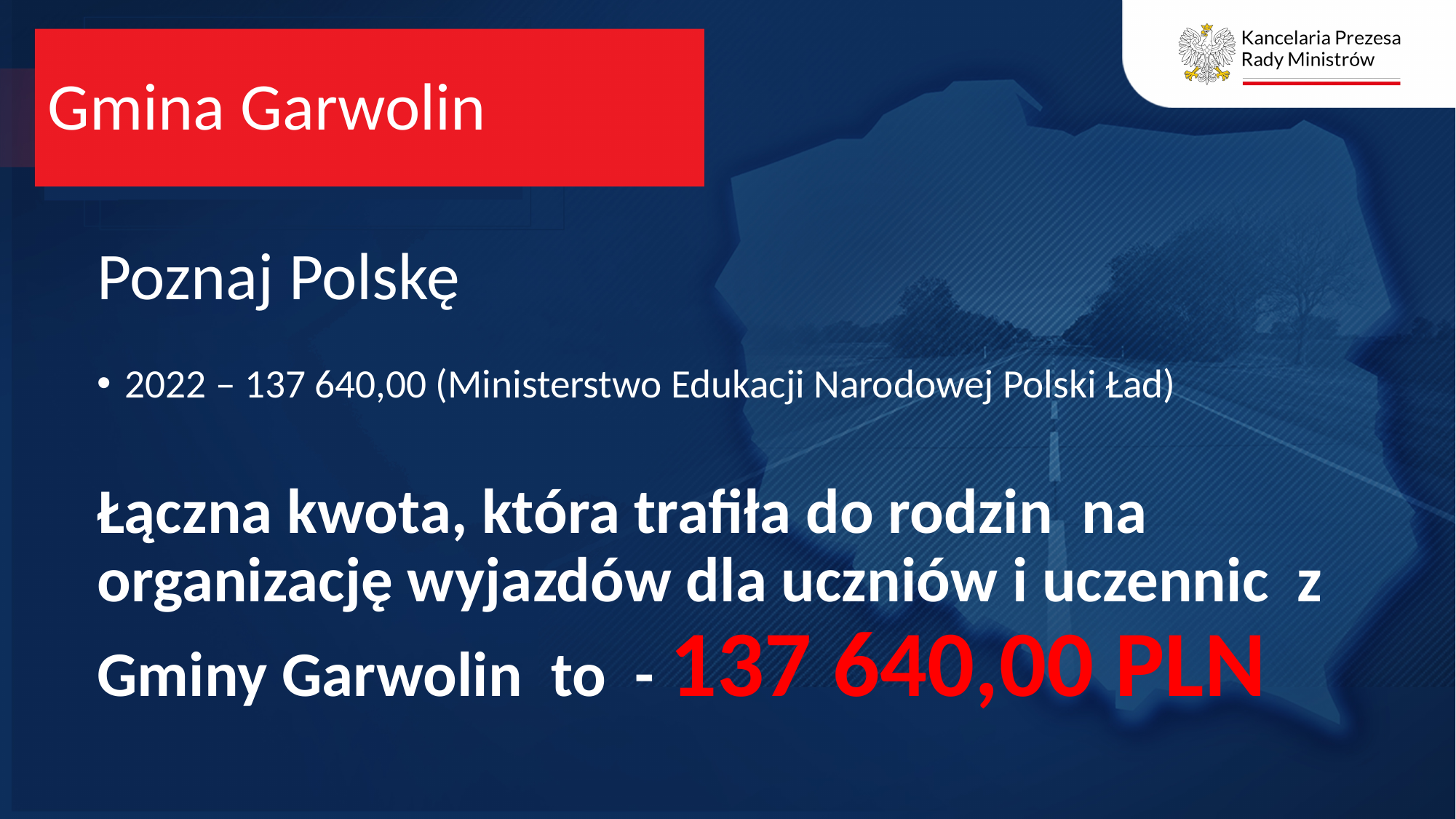

Gmina Garwolin
# Poznaj Polskę
2022 – 137 640,00 (Ministerstwo Edukacji Narodowej Polski Ład)

Łączna kwota, która trafiła do rodzin  na organizację wyjazdów dla uczniów i uczennic  z Gminy Garwolin  to  - 137 640,00 PLN